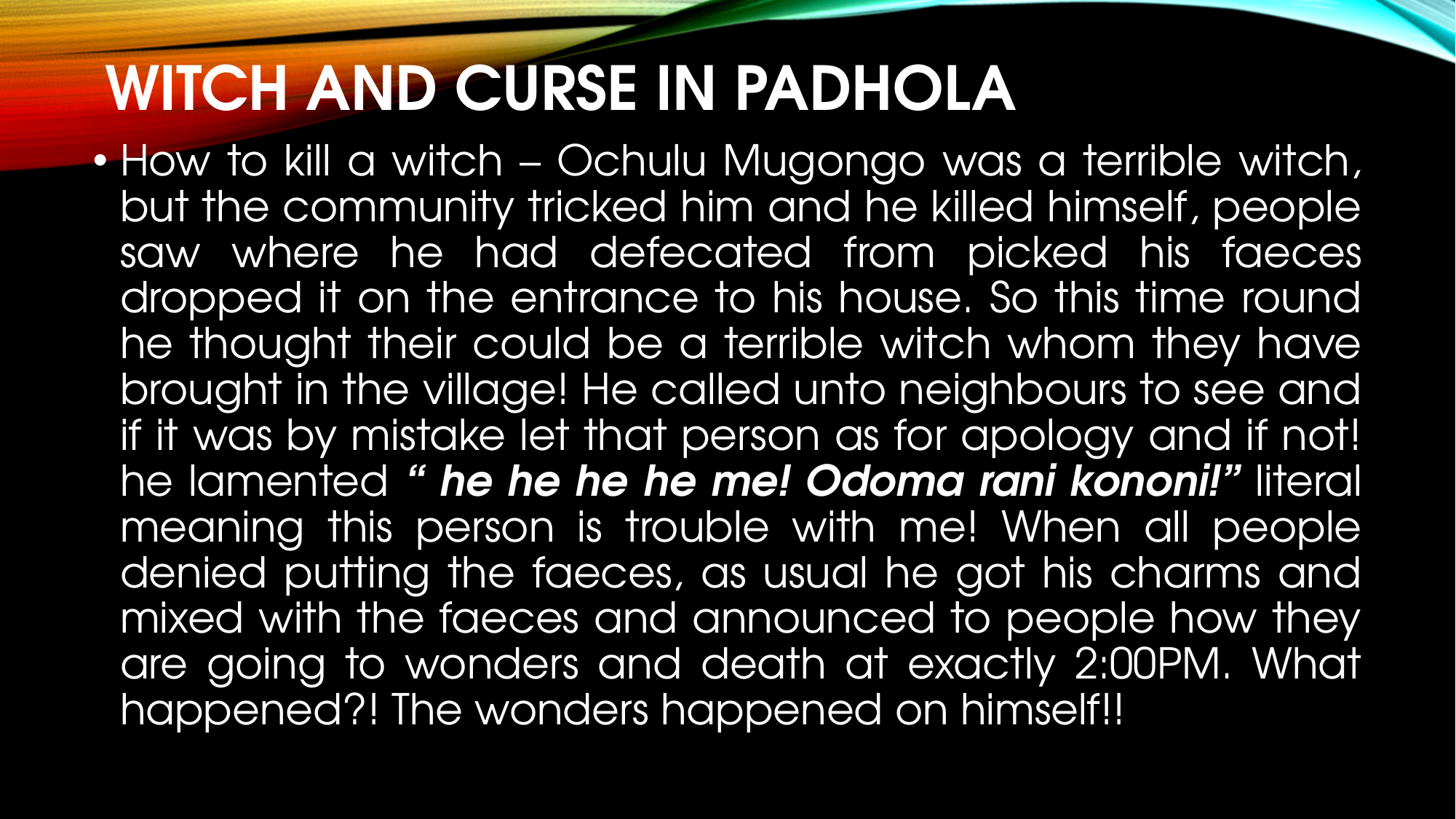

# WITCH AND CURSE IN PADHOLA
How to kill a witch – Ochulu Mugongo was a terrible witch, but the community tricked him and he killed himself, people saw where he had defecated from picked his faeces dropped it on the entrance to his house. So this time round he thought their could be a terrible witch whom they have brought in the village! He called unto neighbours to see and if it was by mistake let that person as for apology and if not! he lamented “ he he he he me! Odoma rani kononi!” literal meaning this person is trouble with me! When all people denied putting the faeces, as usual he got his charms and mixed with the faeces and announced to people how they are going to wonders and death at exactly 2:00PM. What happened?! The wonders happened on himself!!